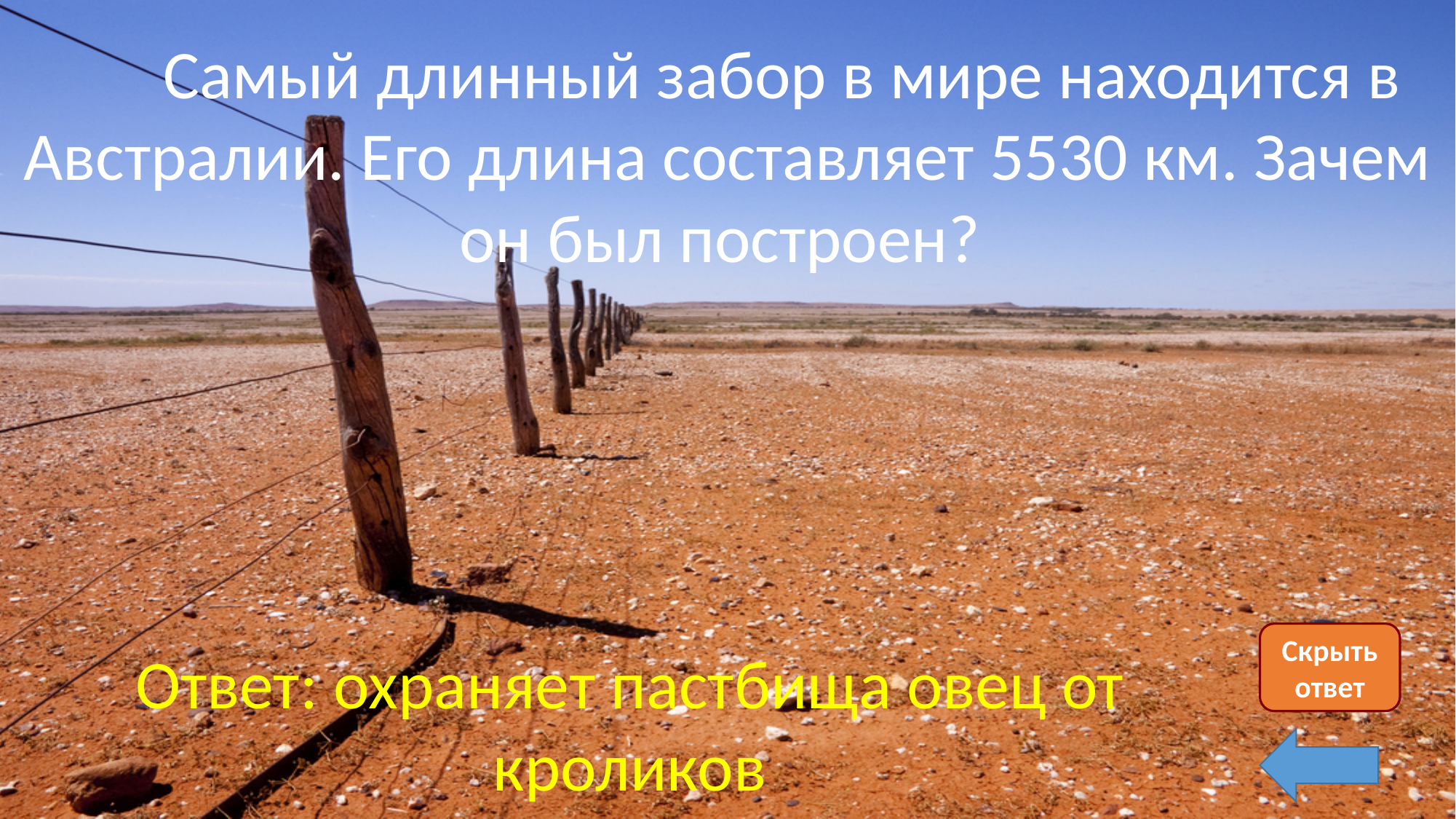

Самый длинный забор в мире находится в Австралии. Его длина составляет 5530 км. Зачем он был построен?
Скрыть ответ
Ответ: охраняет пастбища овец от кроликов